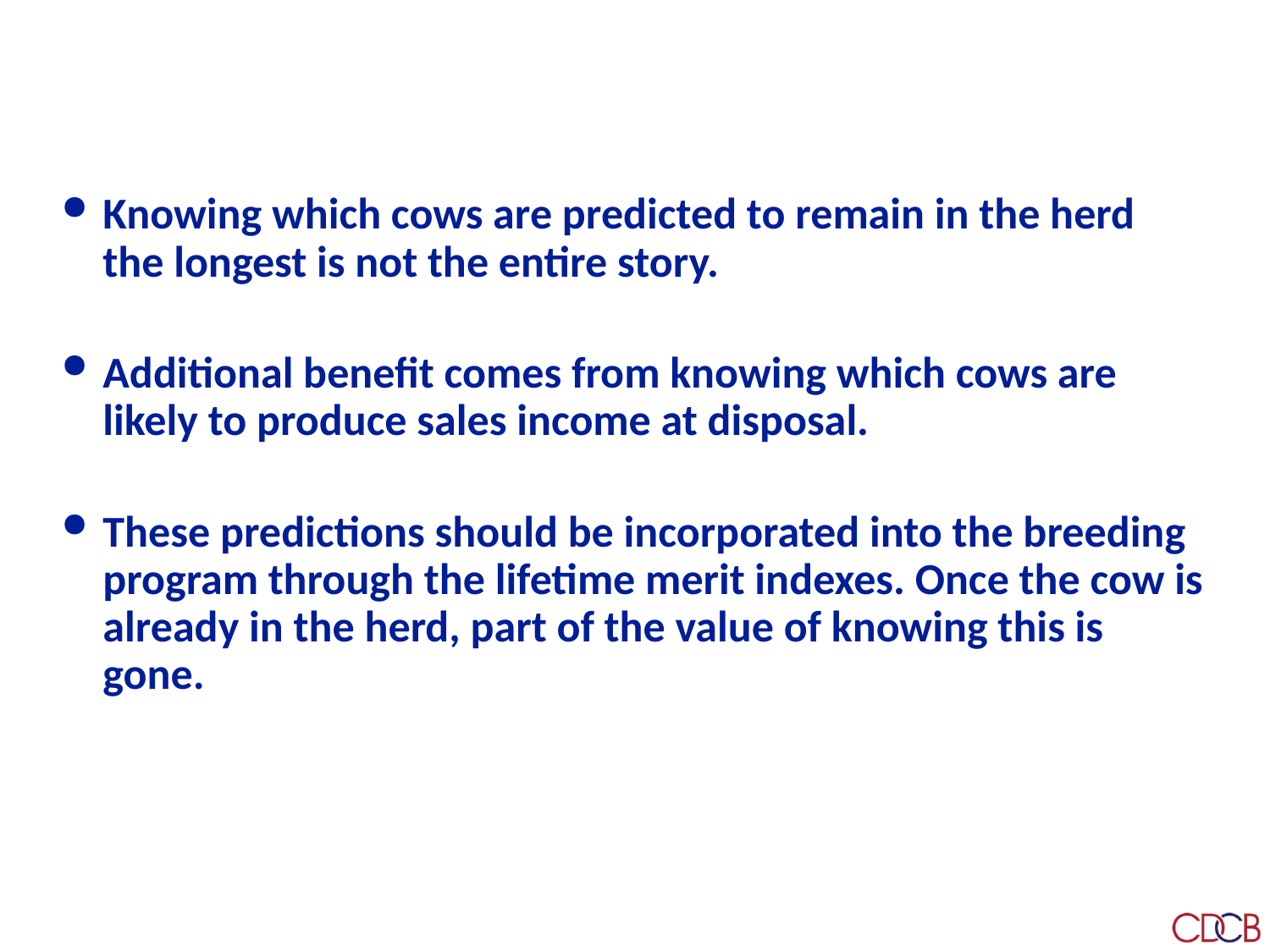

# Deeper thoughts
Knowing which cows are predicted to remain in the herd the longest is not the entire story.
Additional benefit comes from knowing which cows are likely to produce sales income at disposal.
These predictions should be incorporated into the breeding program through the lifetime merit indexes. Once the cow is already in the herd, part of the value of knowing this is gone.